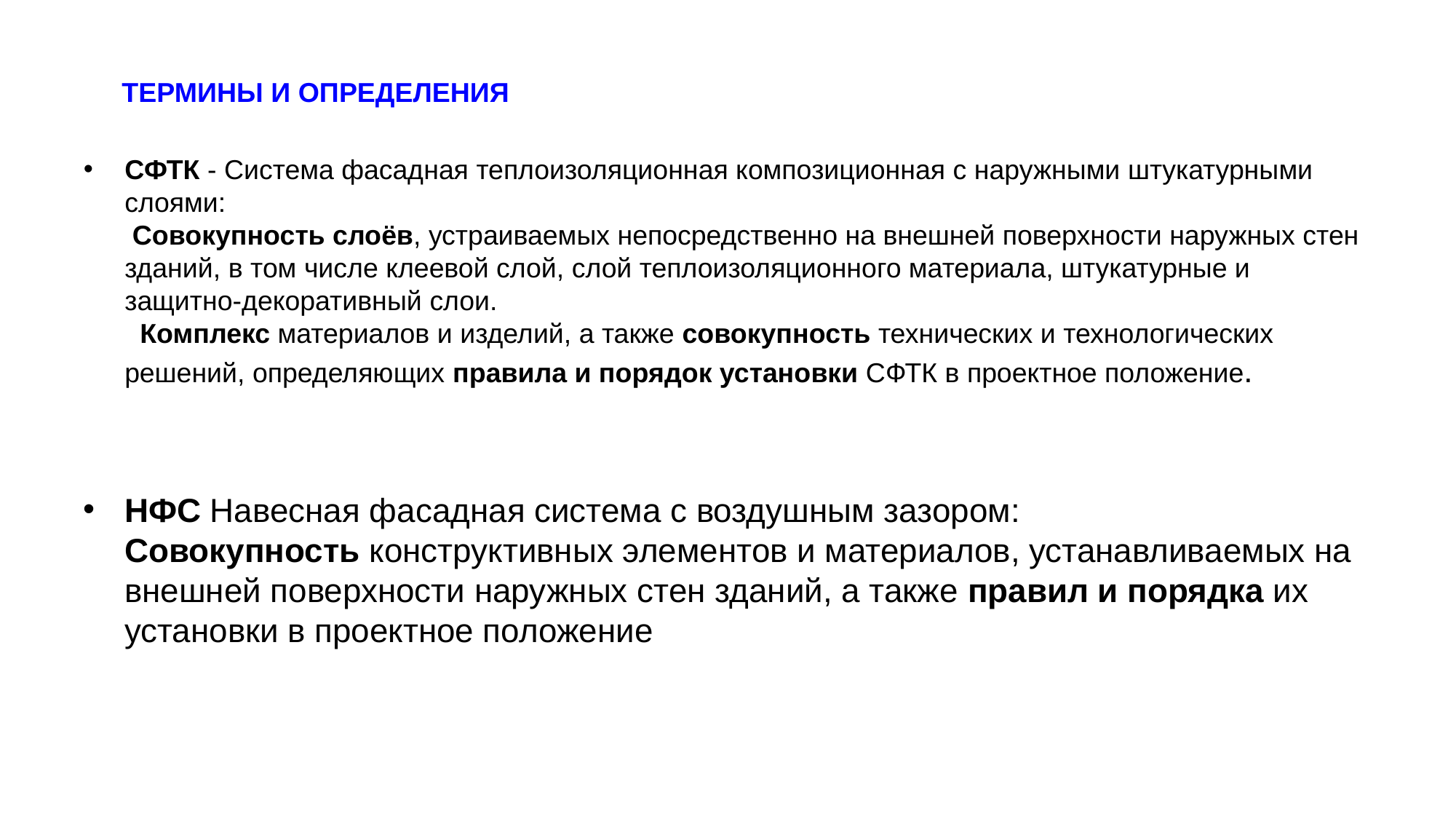

ТЕРМИНЫ И ОПРЕДЕЛЕНИЯ

СФТК - Система фасадная теплоизоляционная композиционная с наружными штукатурными слоями:
 Совокупность слоёв, устраиваемых непосредственно на внешней поверхности наружных стен зданий, в том числе клеевой слой, слой теплоизоляционного материала, штукатурные и защитно-декоративный слои.
  Комплекс материалов и изделий, а также совокупность технических и технологических решений, определяющих правила и порядок установки СФТК в проектное положение.

НФС Навесная фасадная система с воздушным зазором:
Совокупность конструктивных элементов и материалов, устанавливаемых на внешней поверхности наружных стен зданий, а также правил и порядка их установки в проектное положение